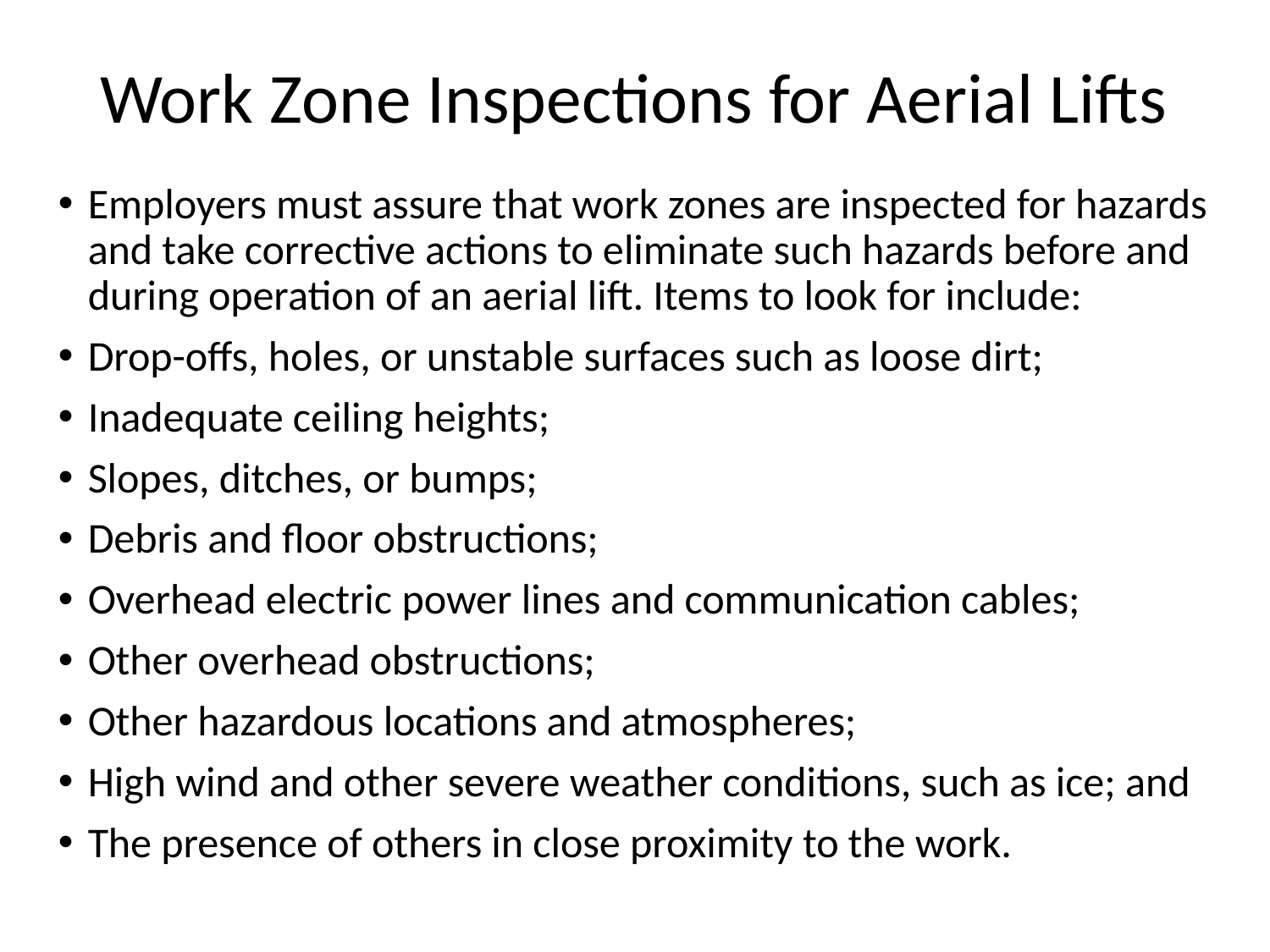

# Work Zone Inspections for Aerial Lifts
Employers must assure that work zones are inspected for hazards and take corrective actions to eliminate such hazards before and during operation of an aerial lift. Items to look for include:
Drop-offs, holes, or unstable surfaces such as loose dirt;
Inadequate ceiling heights;
Slopes, ditches, or bumps;
Debris and floor obstructions;
Overhead electric power lines and communication cables;
Other overhead obstructions;
Other hazardous locations and atmospheres;
High wind and other severe weather conditions, such as ice; and
The presence of others in close proximity to the work.